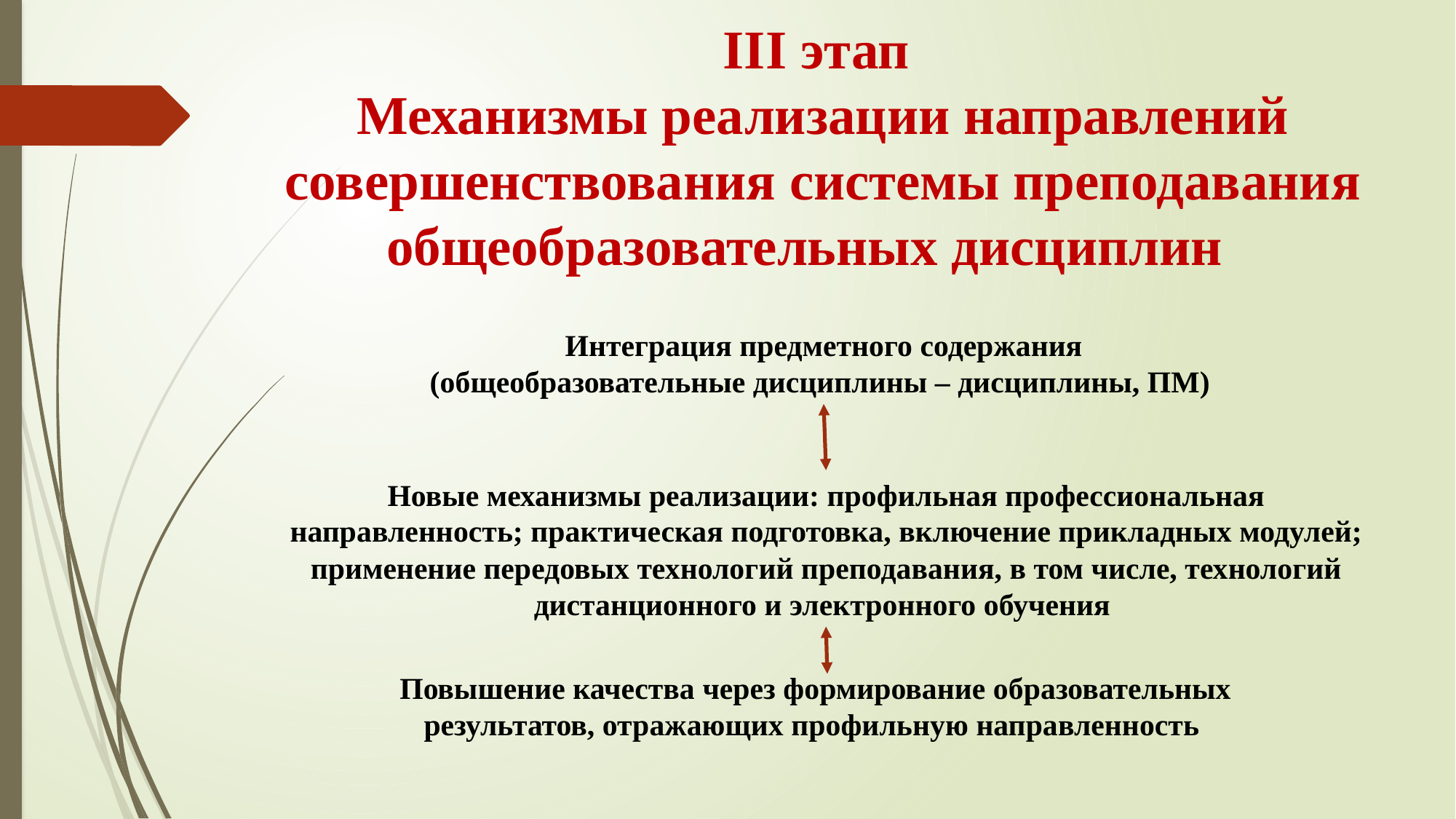

# III этап Механизмы реализации направлений совершенствования системы преподавания общеобразовательных дисциплин
Интеграция предметного содержания (общеобразовательные дисциплины – дисциплины, ПМ)
Новые механизмы реализации: профильная профессиональная направленность; практическая подготовка, включение прикладных модулей; применение передовых технологий преподавания, в том числе, технологий дистанционного и электронного обучения
Повышение качества через формирование образовательных результатов, отражающих профильную направленность